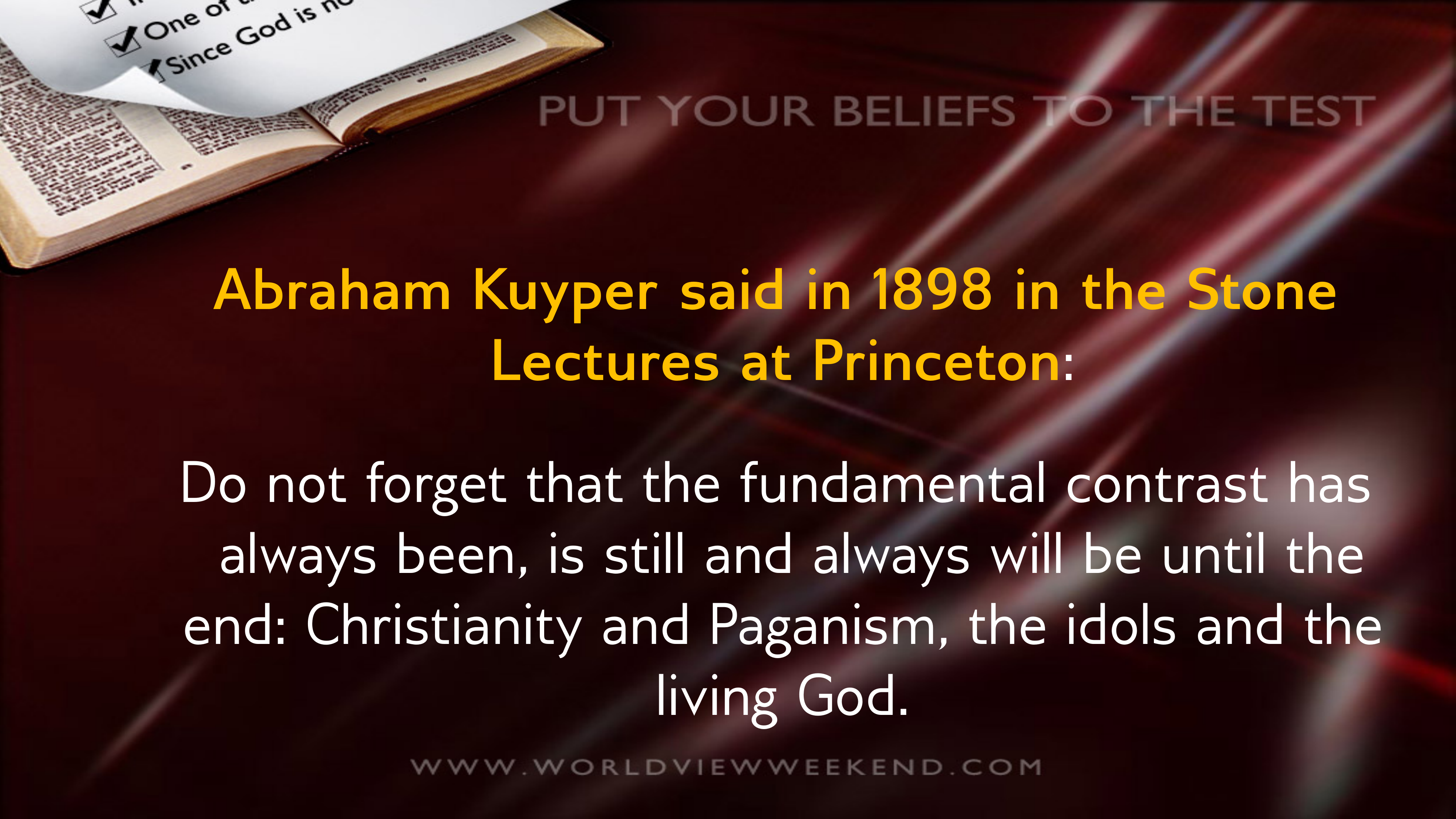

Abraham Kuyper said in 1898 in the Stone Lectures at Princeton:
Do not forget that the fundamental contrast has always been, is still and always will be until the end: Christianity and Paganism, the idols and the
living God.